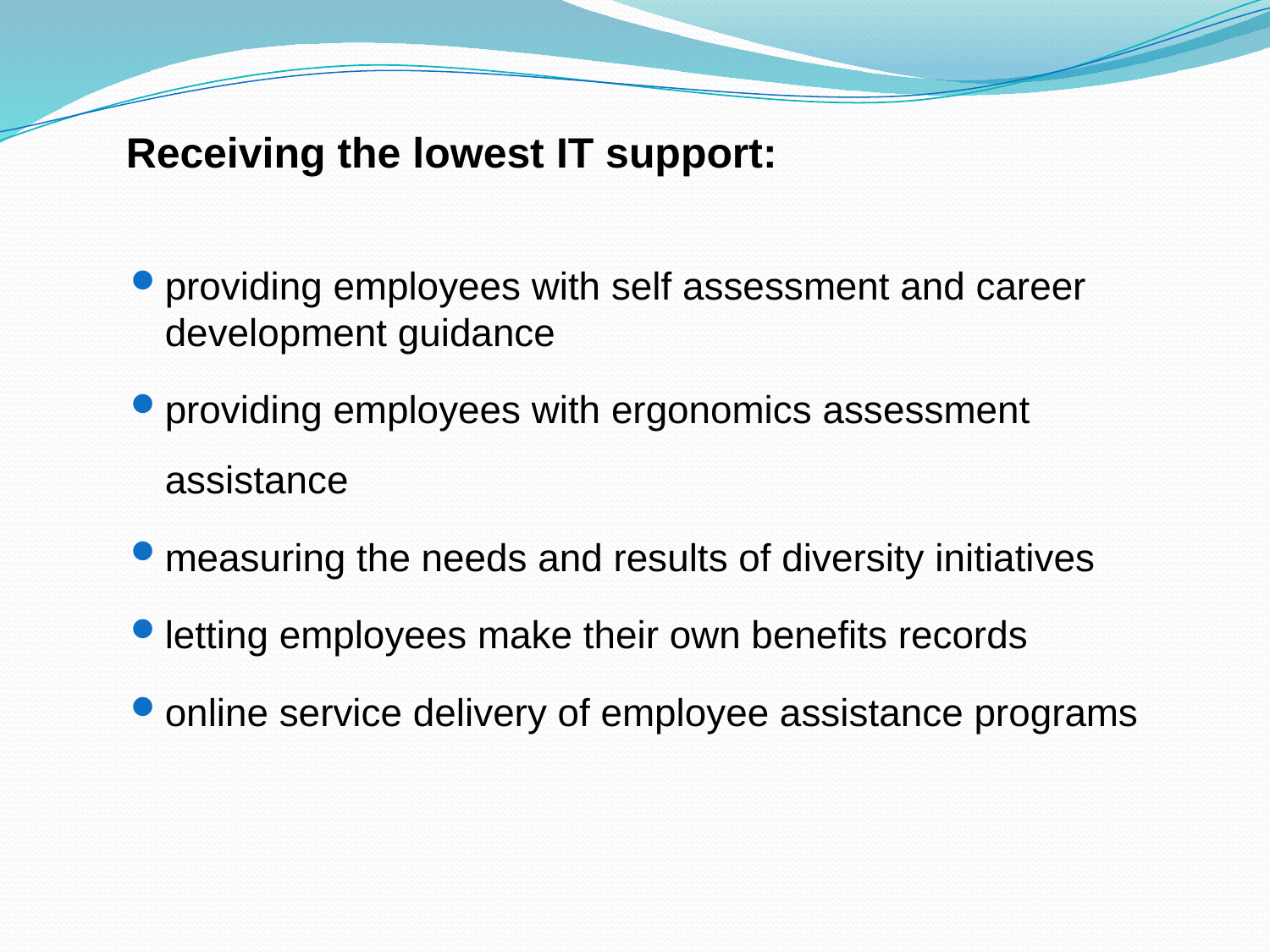

Receiving the lowest IT support:

providing employees with self assessment and career development guidance
providing employees with ergonomics assessment assistance
measuring the needs and results of diversity initiatives
letting employees make their own benefits records
online service delivery of employee assistance programs